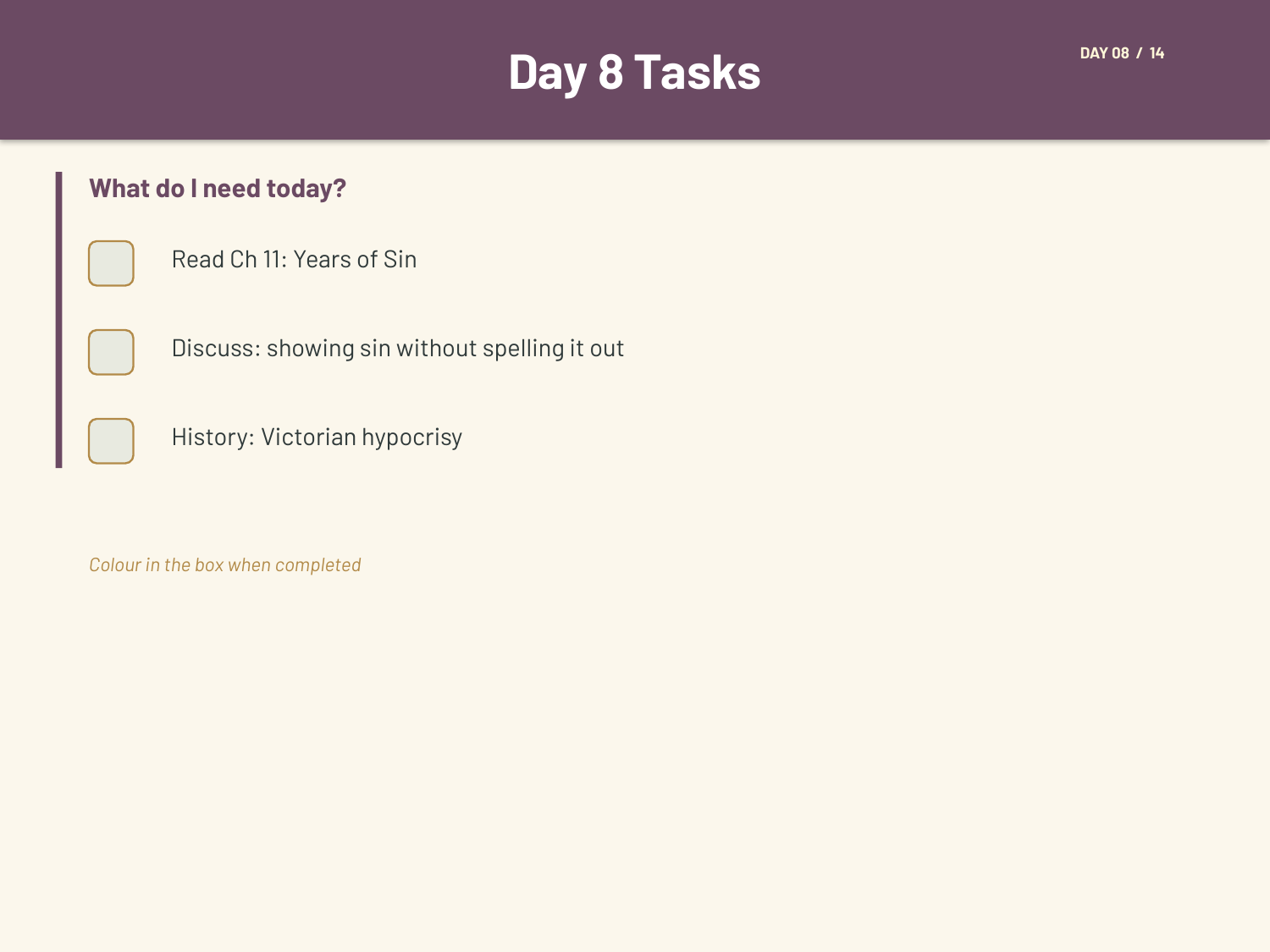

Day 8 Tasks
DAY 08  /  14
What do I need today?

Read Ch 11: Years of Sin

Discuss: showing sin without spelling it out

History: Victorian hypocrisy

Colour in the box when completed